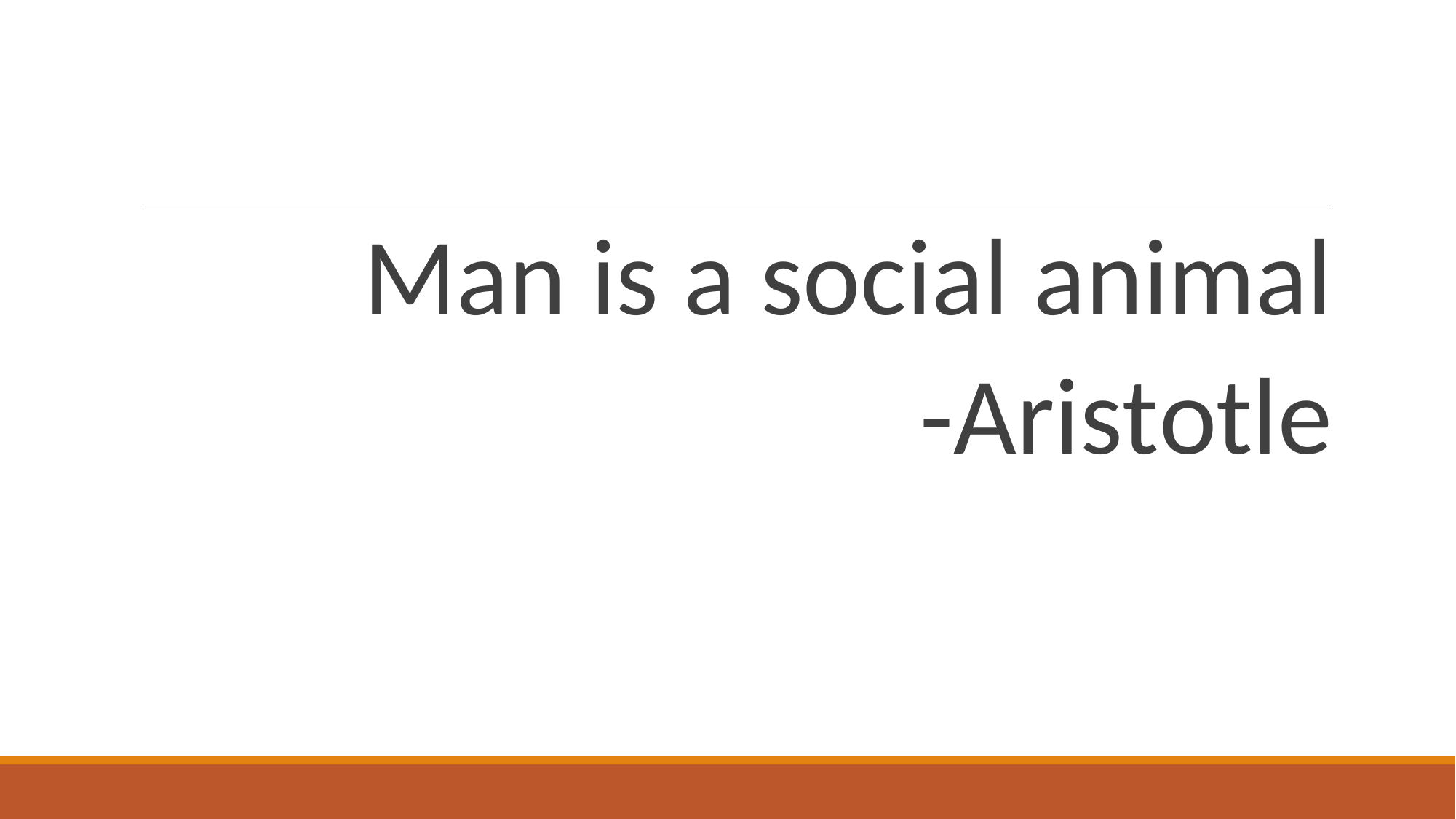

# Man is a social animal
-Aristotle